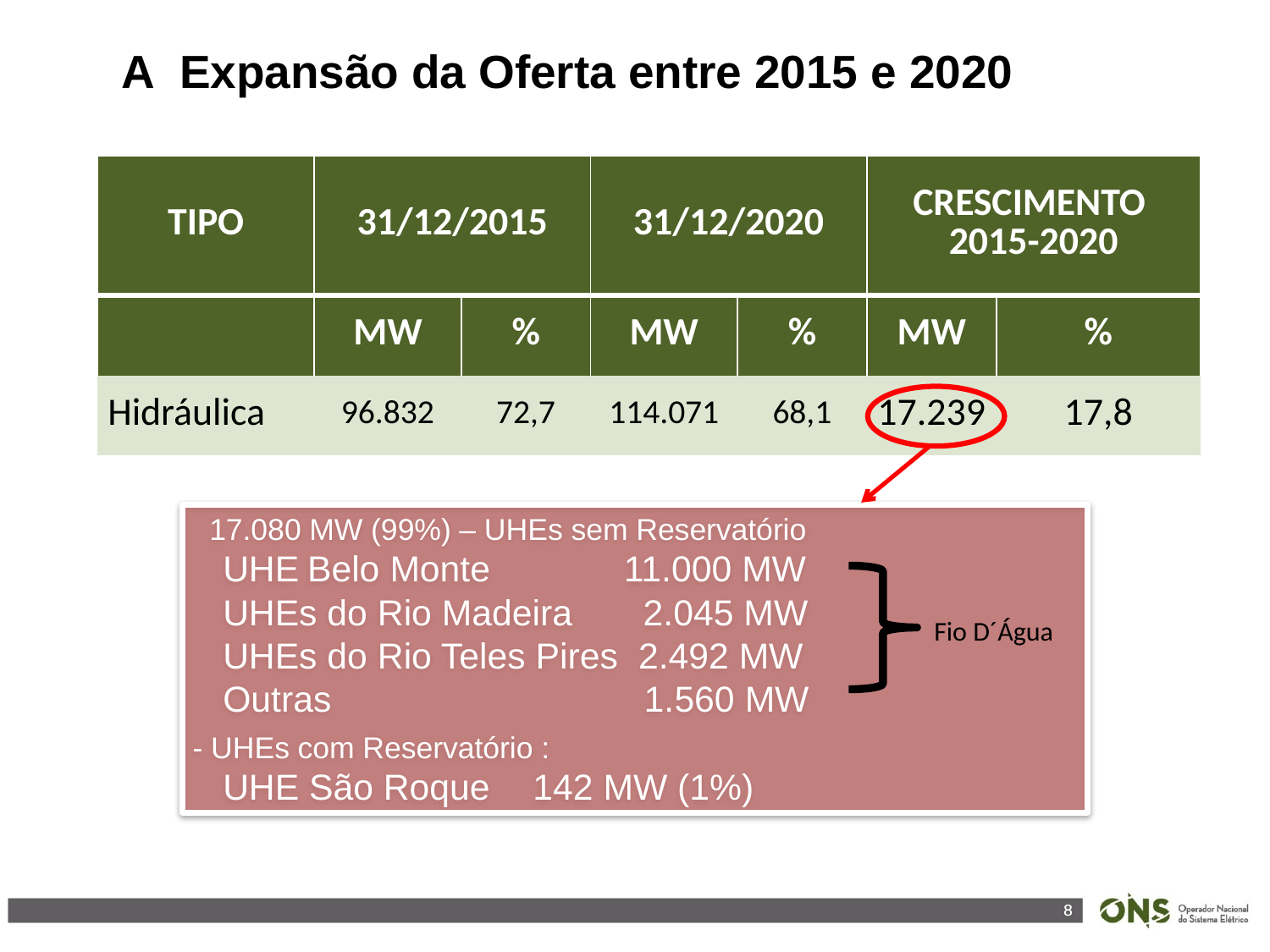

A  Expansão da Oferta entre 2015 e 2020
| TIPO | 31/12/2015 |  | 31/12/2020 |  | CRESCIMENTO 2015-2020 |  |
| --- | --- | --- | --- | --- | --- | --- |
|  | MW | % | MW | % | MW | % |
| Hidráulica | 96.832 | 72,7 | 114.071 | 68,1 | 17.239 | 17,8 |

  17.080 MW (99%) – UHEs sem Reservatório
	UHE Belo Monte	         11.000 MW
	UHEs do Rio Madeira       2.045 MW
	UHEs do Rio Teles Pires  2.492 MW
	Outras	           1.560 MW
- UHEs com Reservatório :
	UHE São Roque	142 MW (1%)

Fio D´Água